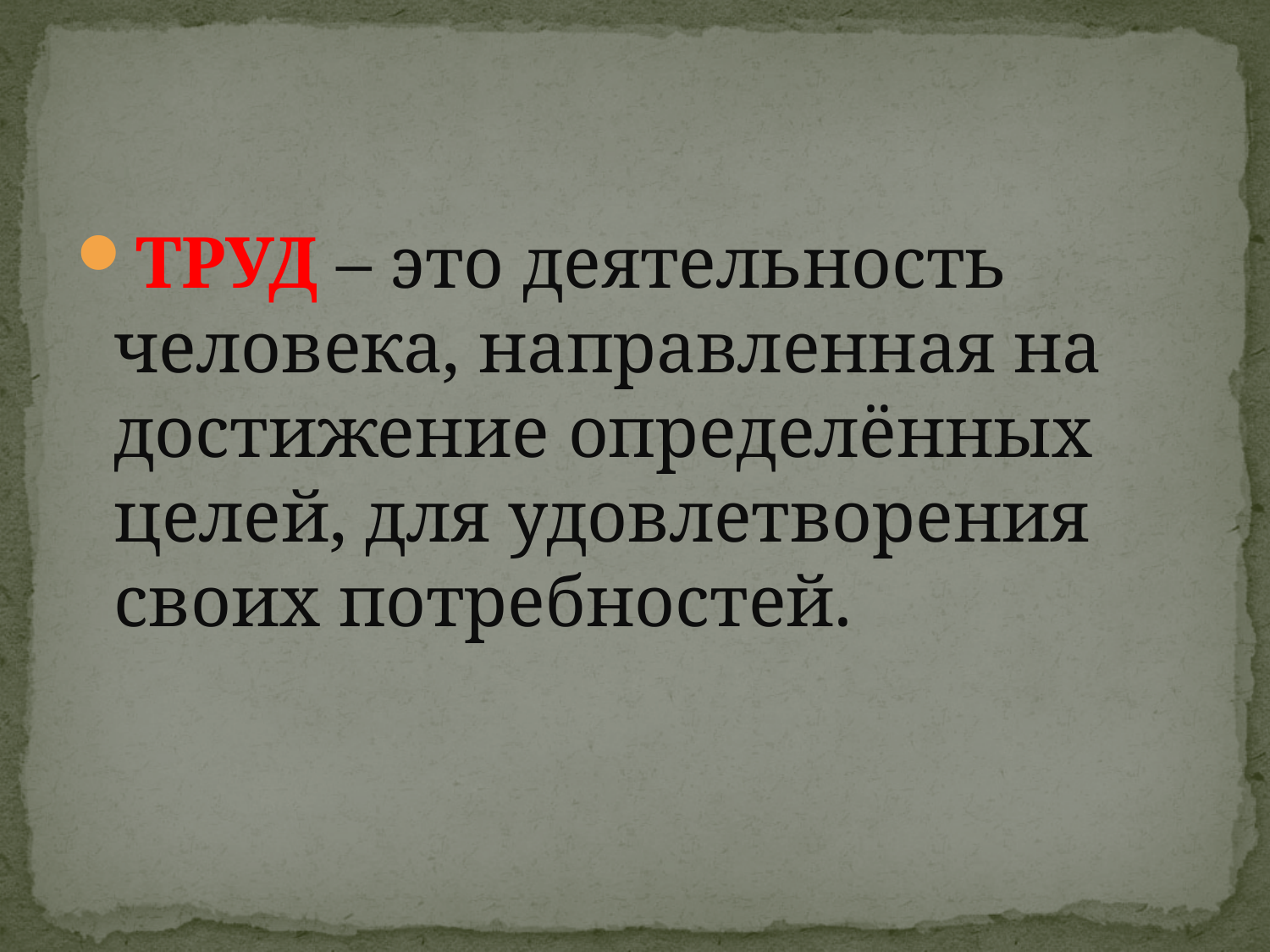

#
ТРУД – это деятельность человека, направленная на достижение определённых  целей, для удовлетворения своих потребностей.